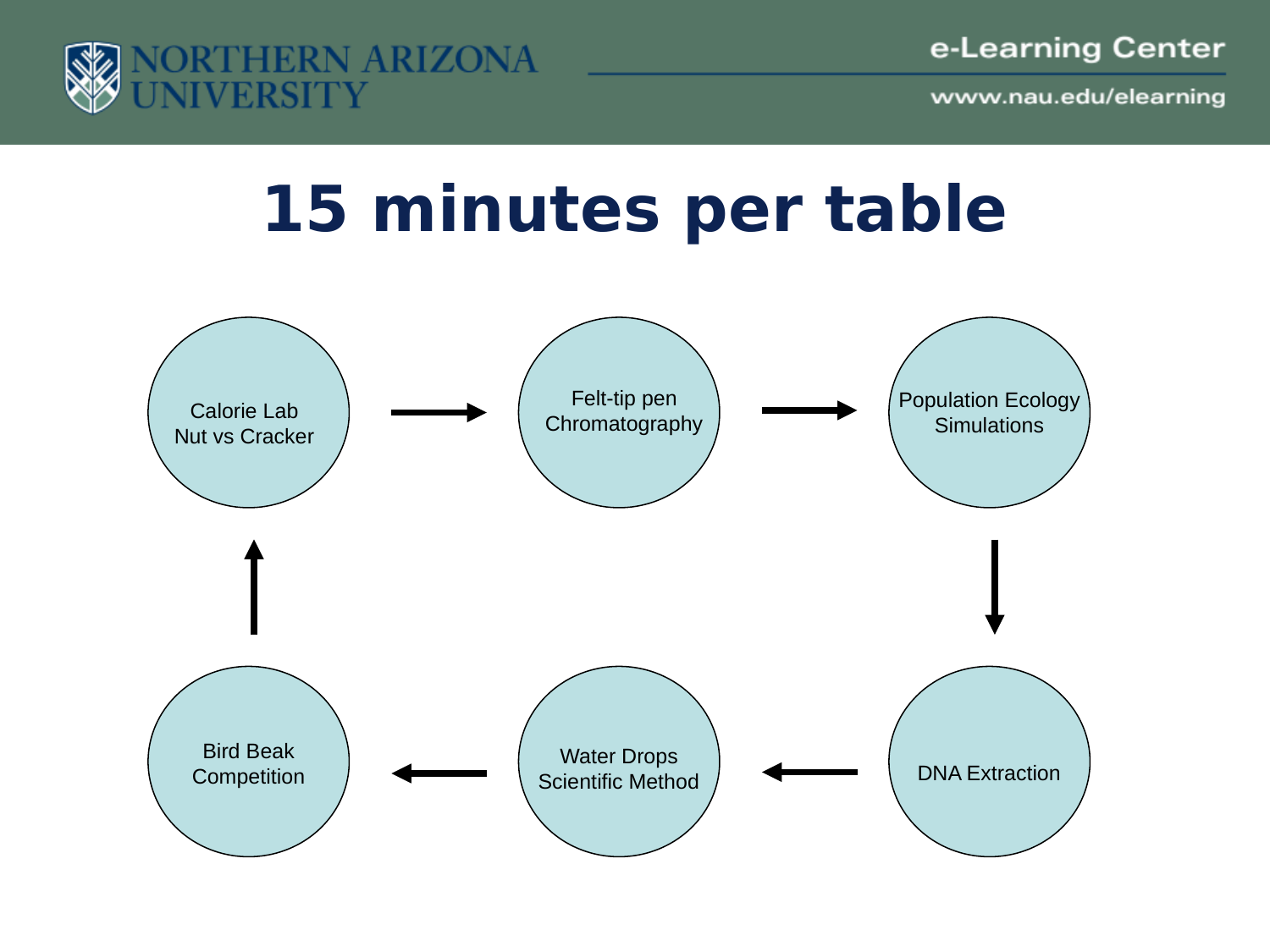

# 15 minutes per table

Felt-tip pen
Chromatography
Population Ecology Simulations
Calorie Lab
Nut vs Cracker

Bird Beak
Competition
Water Drops
Scientific Method
DNA Extraction